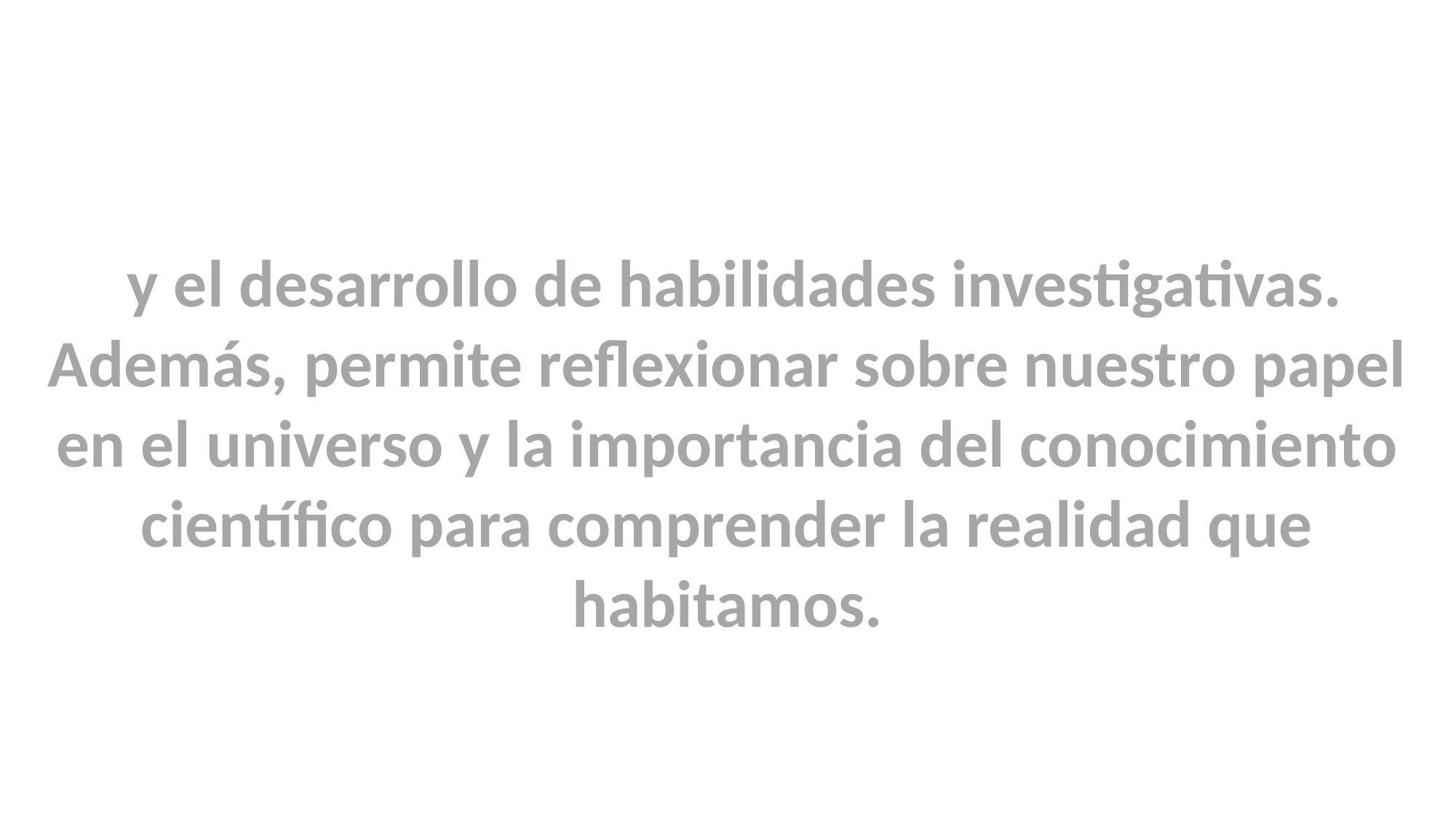

y el desarrollo de habilidades investigativas. Además, permite reflexionar sobre nuestro papel en el universo y la importancia del conocimiento científico para comprender la realidad que habitamos.